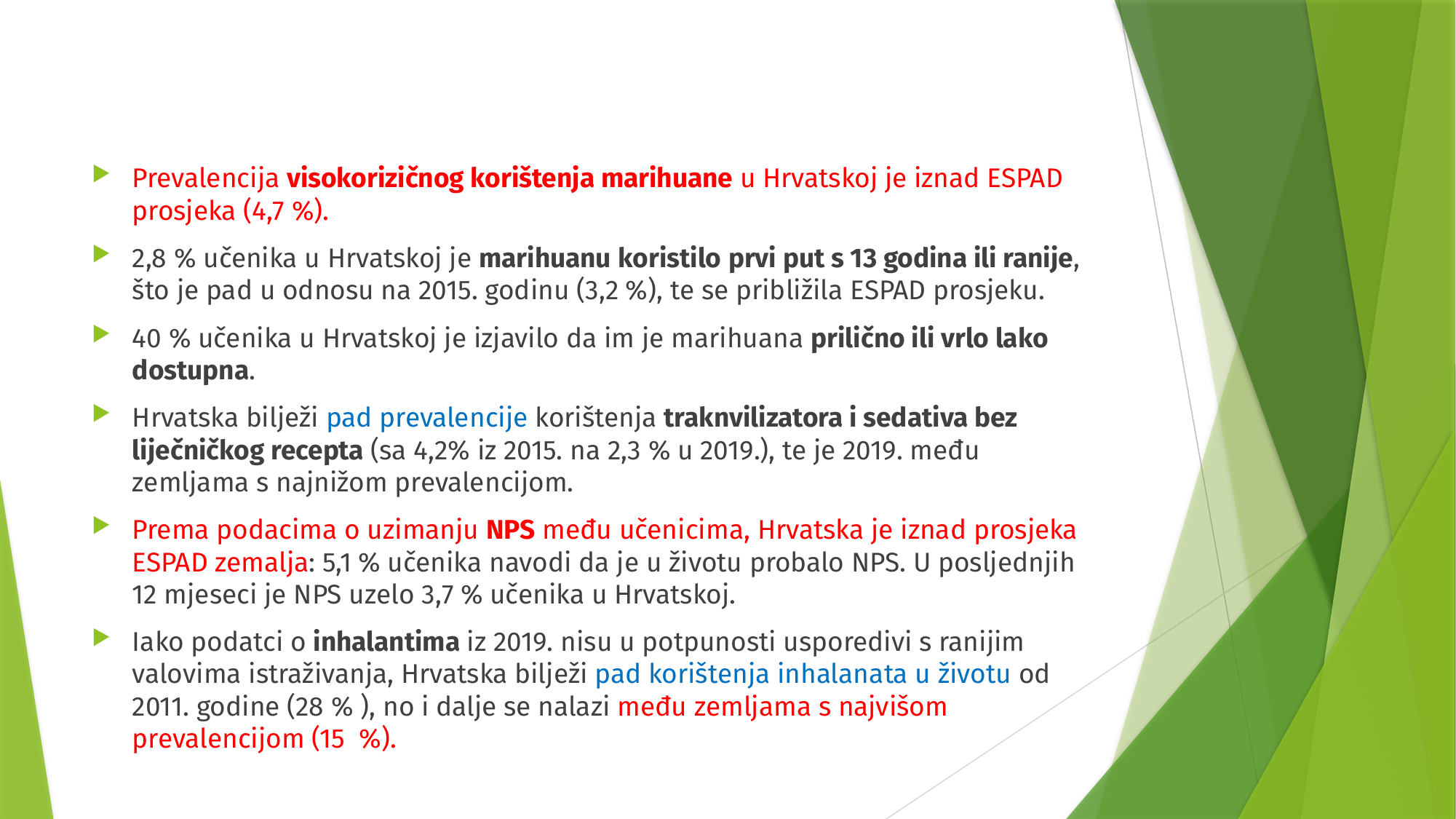

#
Prevalencija visokorizičnog korištenja marihuane u Hrvatskoj je iznad ESPAD prosjeka (4,7 %).
2,8 % učenika u Hrvatskoj je marihuanu koristilo prvi put s 13 godina ili ranije, što je pad u odnosu na 2015. godinu (3,2 %), te se približila ESPAD prosjeku.
40 % učenika u Hrvatskoj je izjavilo da im je marihuana prilično ili vrlo lako dostupna.
Hrvatska bilježi pad prevalencije korištenja traknvilizatora i sedativa bez liječničkog recepta (sa 4,2% iz 2015. na 2,3 % u 2019.), te je 2019. među zemljama s najnižom prevalencijom.
Prema podacima o uzimanju NPS među učenicima, Hrvatska je iznad prosjeka ESPAD zemalja: 5,1 % učenika navodi da je u životu probalo NPS. U posljednjih 12 mjeseci je NPS uzelo 3,7 % učenika u Hrvatskoj.
Iako podatci o inhalantima iz 2019. nisu u potpunosti usporedivi s ranijim valovima istraživanja, Hrvatska bilježi pad korištenja inhalanata u životu od 2011. godine (28 % ), no i dalje se nalazi među zemljama s najvišom prevalencijom (15  %).